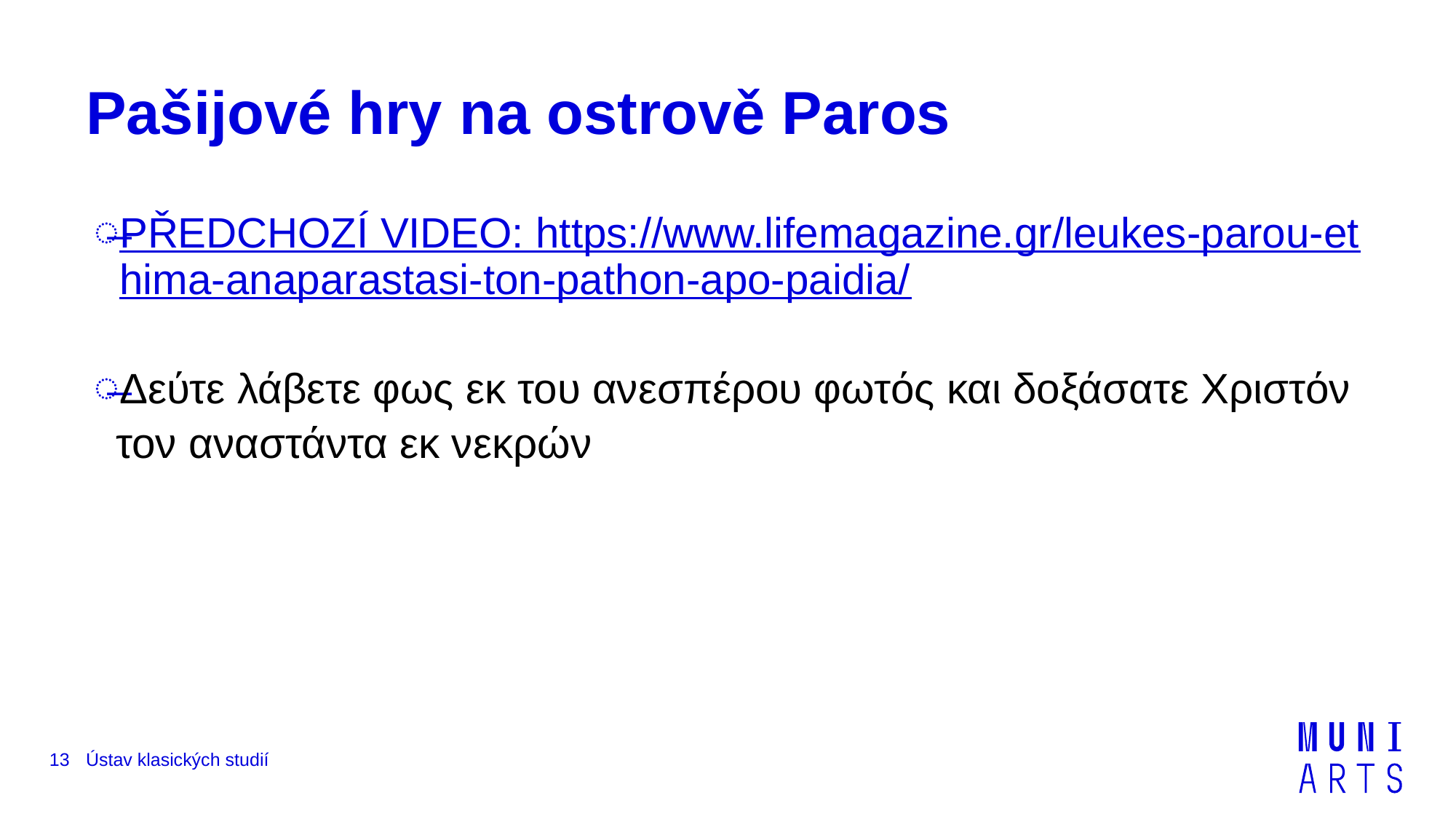

# Pašijové hry na ostrově Paros
PŘEDCHOZÍ VIDEO: https://www.lifemagazine.gr/leukes-parou-ethima-anaparastasi-ton-pathon-apo-paidia/

Δεύτε λάβετε φως εκ του ανεσπέρου φωτός και δοξάσατε Χριστόν τον αναστάντα εκ νεκρών
13
Ústav klasických studií